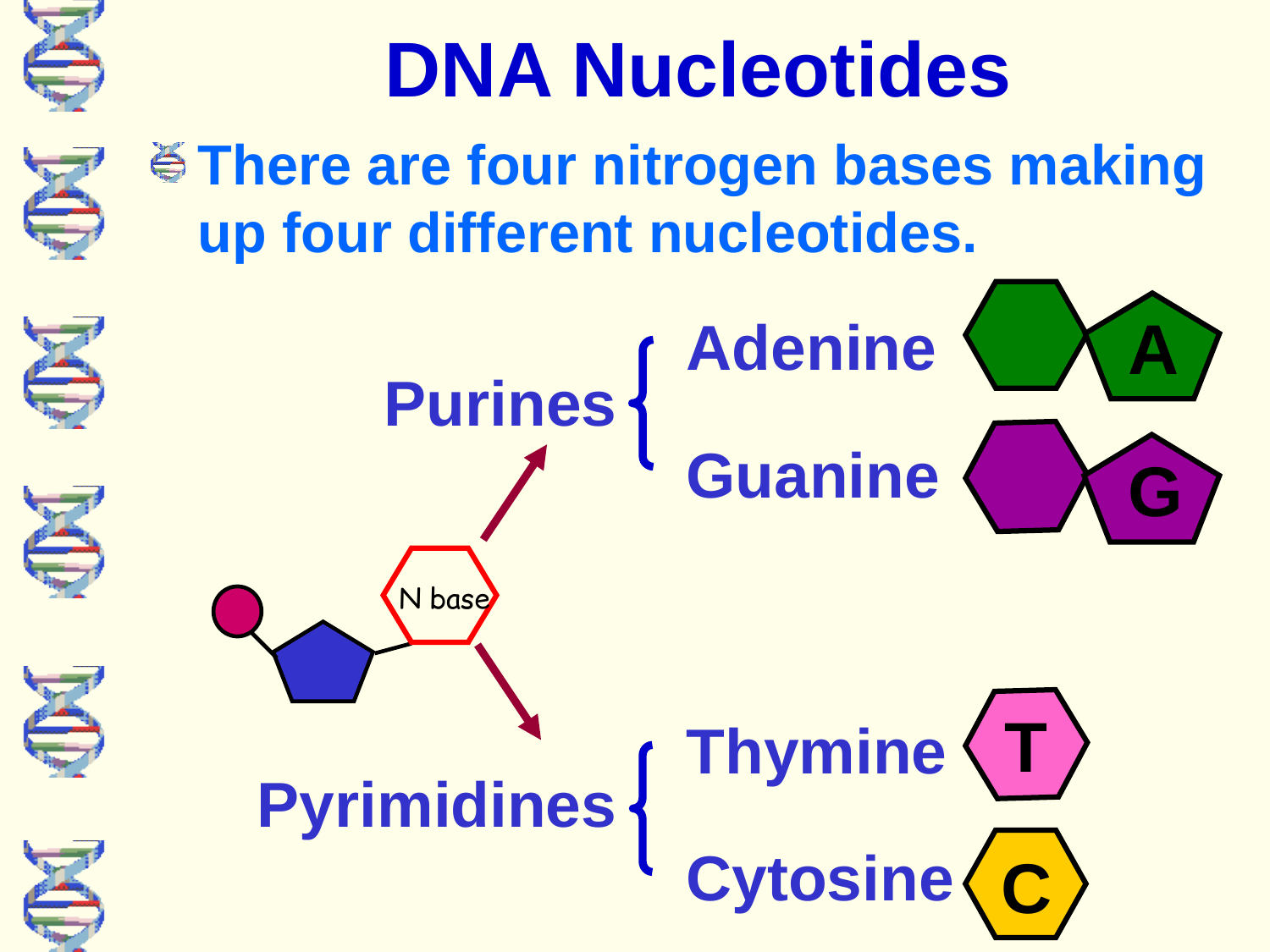

# DNA Nucleotides
There are four nitrogen bases making up four different nucleotides.

A
Adenine

Purines

G
Guanine

N base

T
Thymine

Pyrimidines

C
Cytosine